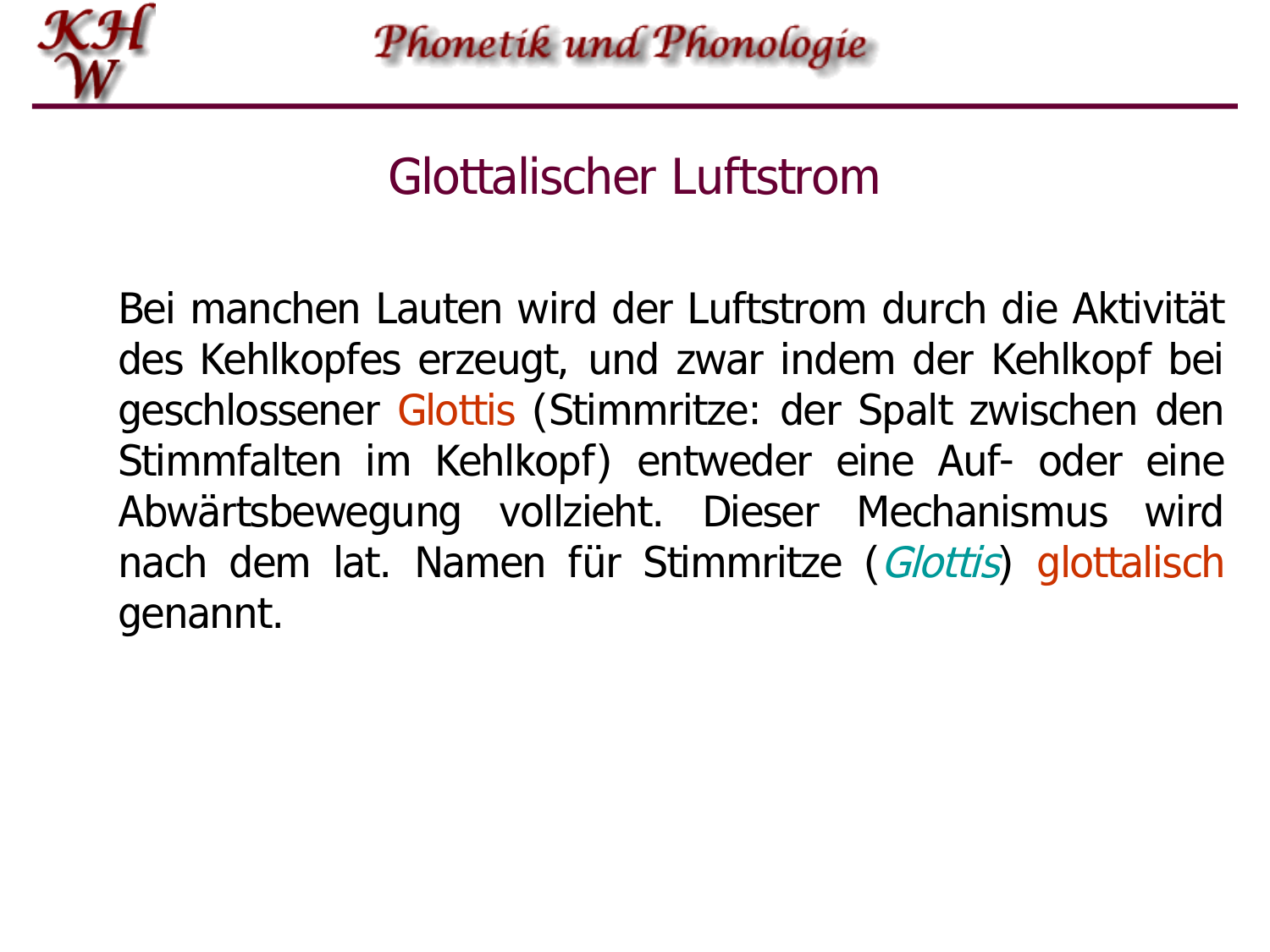

# Glottalischer Luftstrom
Bei manchen Lauten wird der Luftstrom durch die Aktivität des Kehlkopfes erzeugt, und zwar indem der Kehlkopf bei geschlossener Glottis (Stimmritze: der Spalt zwischen den Stimmfalten im Kehlkopf) entweder eine Auf- oder eine Abwärtsbewegung vollzieht. Dieser Mechanismus wird nach dem lat. Namen für Stimmritze (Glottis) glottalisch genannt.